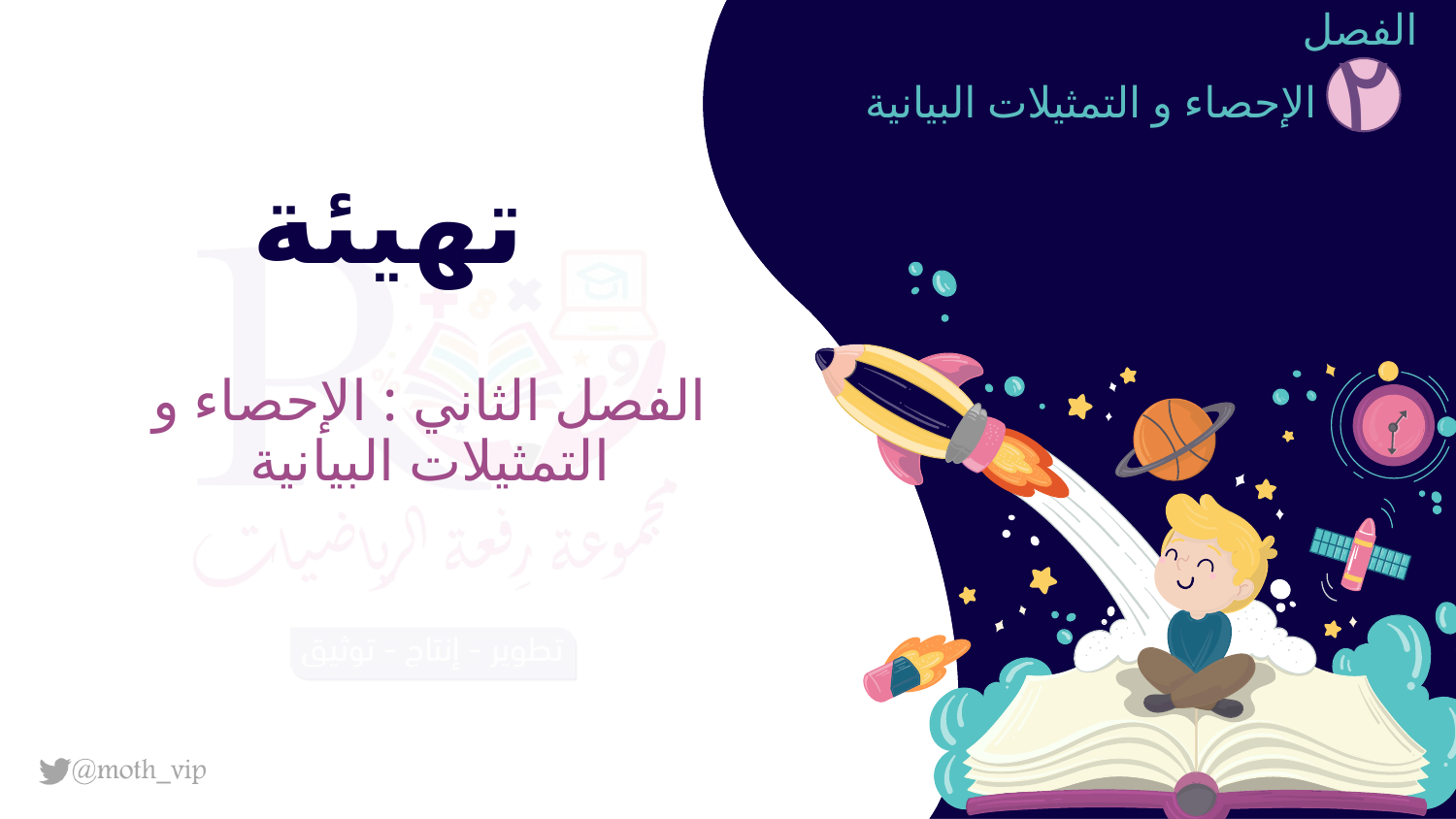

الفصل
٢
 الإحصاء و التمثيلات البيانية

تهيئة
الفصل الثاني : الإحصاء و التمثيلات البيانية